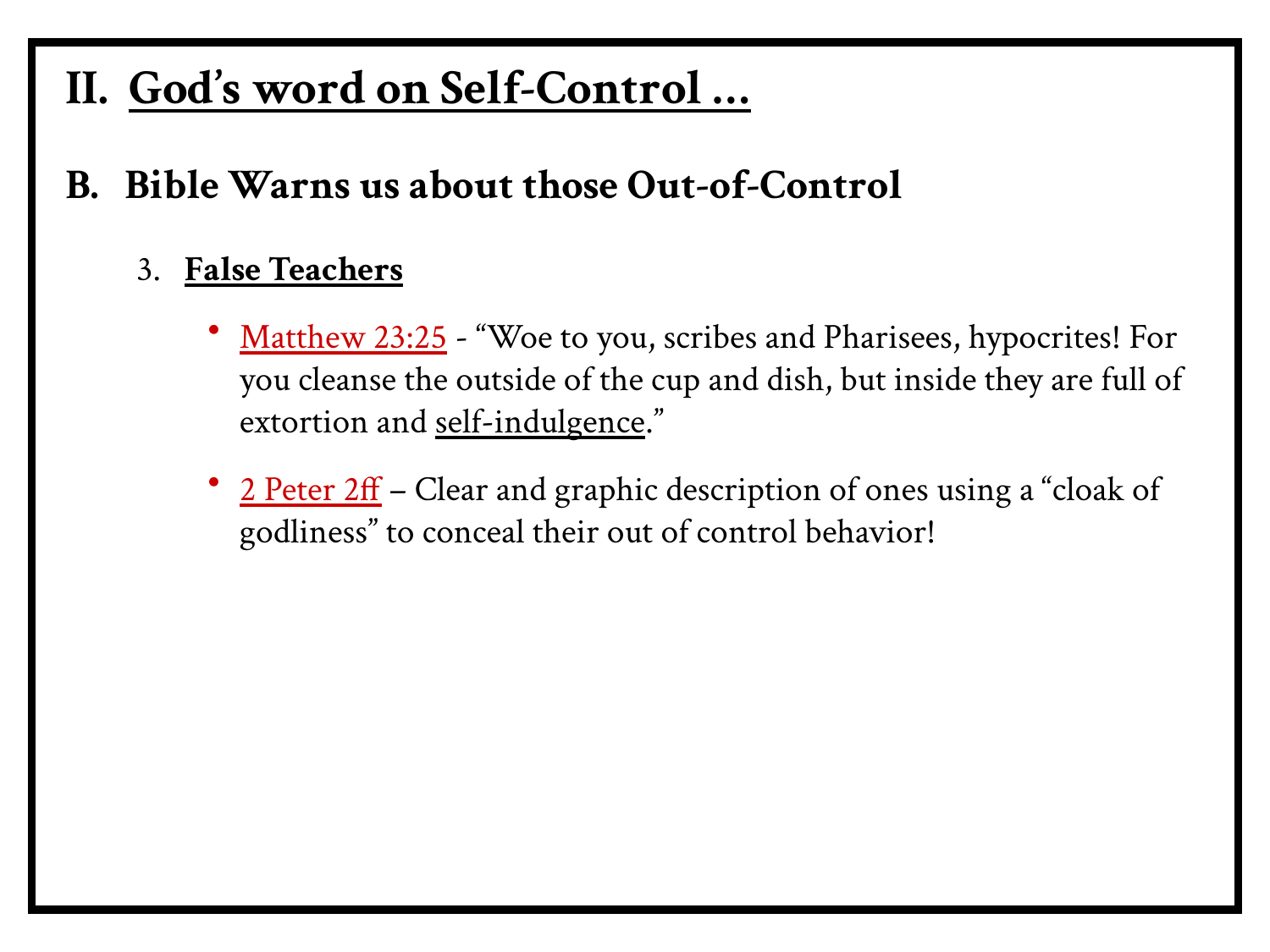

II.  God’s word on Self-Control …

B.   Bible Warns us about those Out-of-Control

3.   False Teachers

Matthew 23:25 - “Woe to you, scribes and Pharisees, hypocrites! For you cleanse the outside of the cup and dish, but inside they are full of extortion and self-indulgence.”

2 Peter 2ff – Clear and graphic description of ones using a “cloak of godliness” to conceal their out of control behavior!